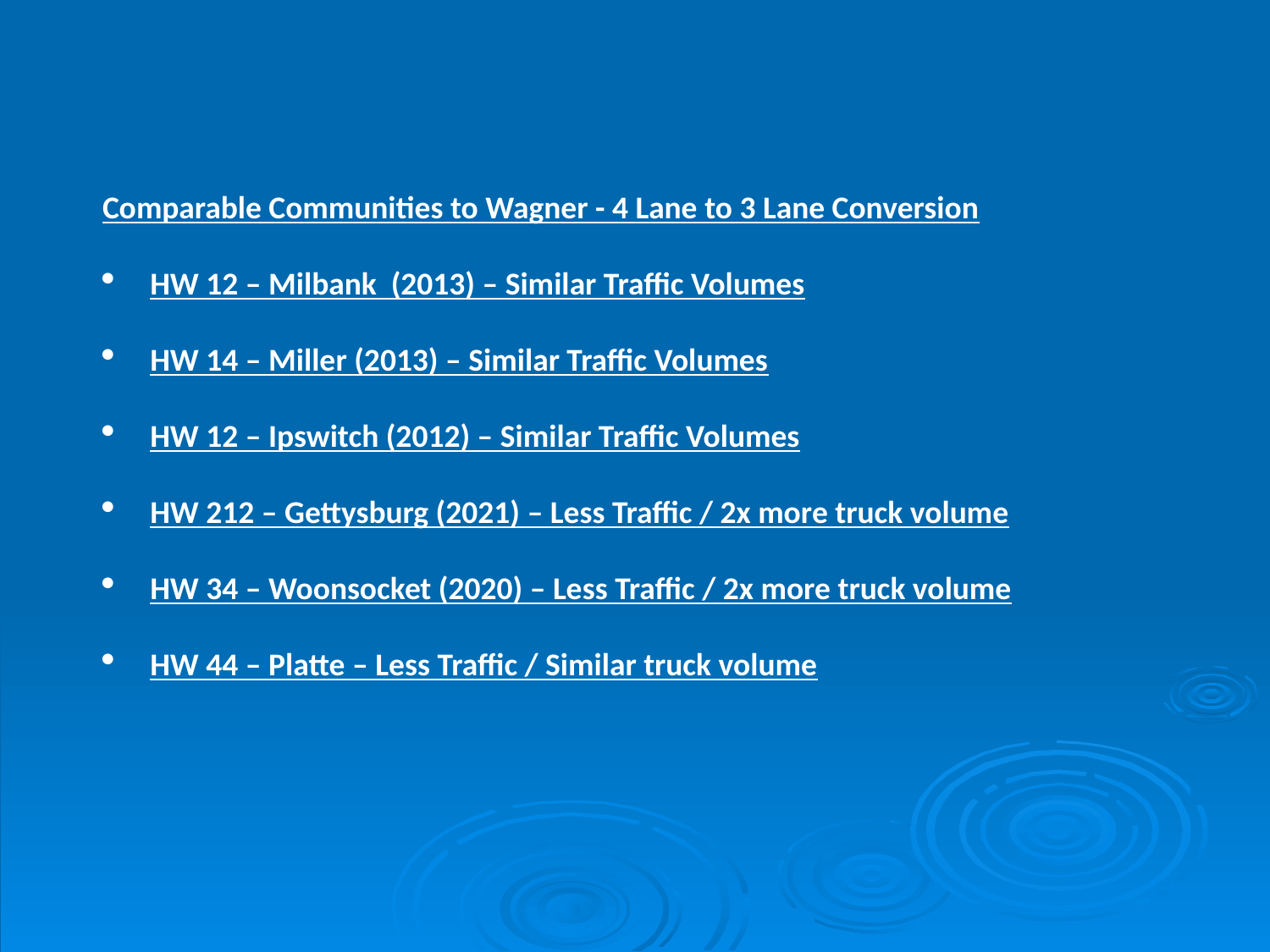

Comparable Communities to Wagner - 4 Lane to 3 Lane Conversion

HW 12 – Milbank  (2013) – Similar Traffic Volumes

HW 14 – Miller (2013) – Similar Traffic Volumes

HW 12 – Ipswitch (2012) – Similar Traffic Volumes

HW 212 – Gettysburg (2021) – Less Traffic / 2x more truck volume

HW 34 – Woonsocket (2020) – Less Traffic / 2x more truck volume

HW 44 – Platte – Less Traffic / Similar truck volume